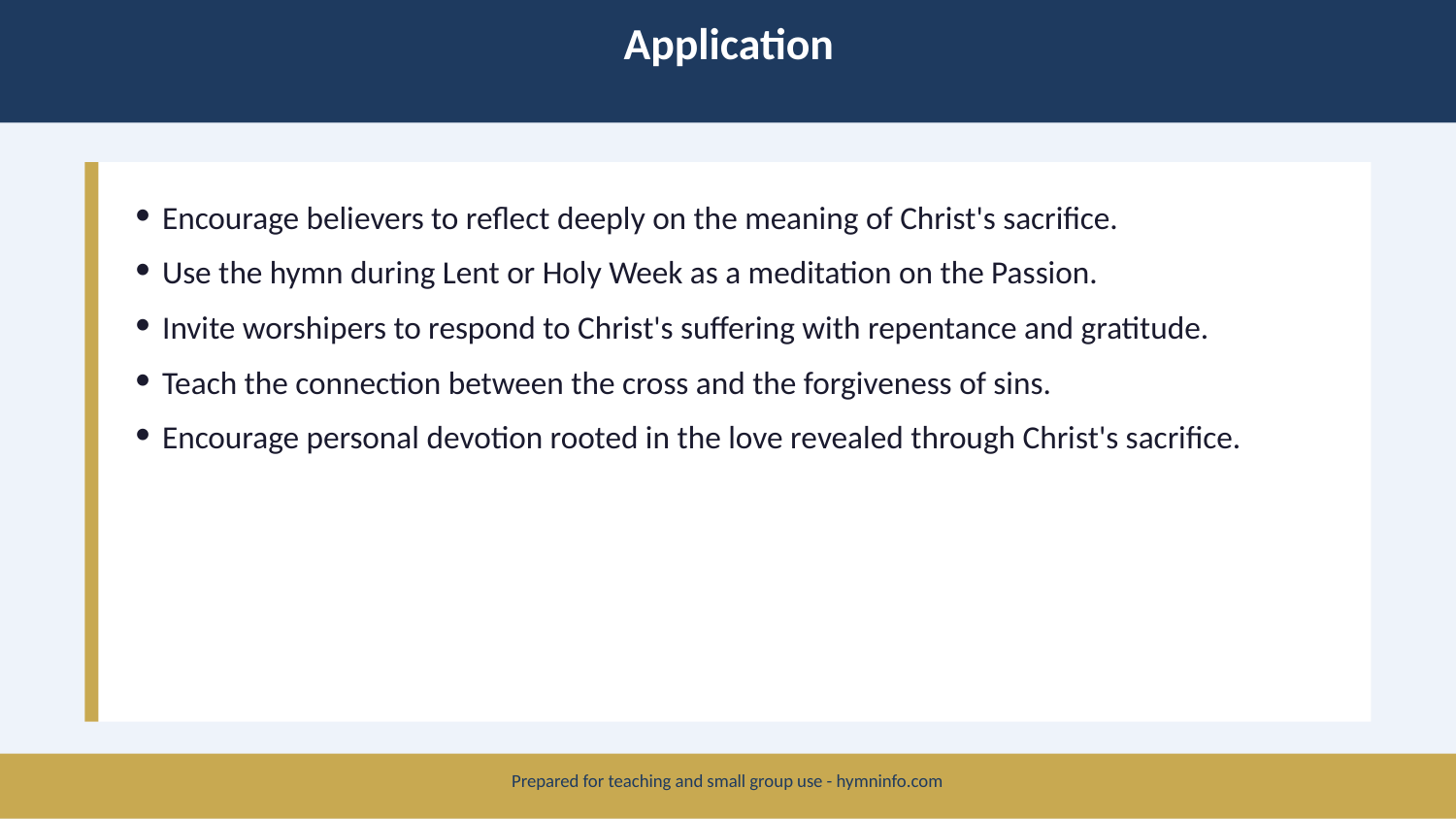

Application

Encourage believers to reflect deeply on the meaning of Christ's sacrifice.
Use the hymn during Lent or Holy Week as a meditation on the Passion.
Invite worshipers to respond to Christ's suffering with repentance and gratitude.
Teach the connection between the cross and the forgiveness of sins.
Encourage personal devotion rooted in the love revealed through Christ's sacrifice.

Prepared for teaching and small group use - hymninfo.com